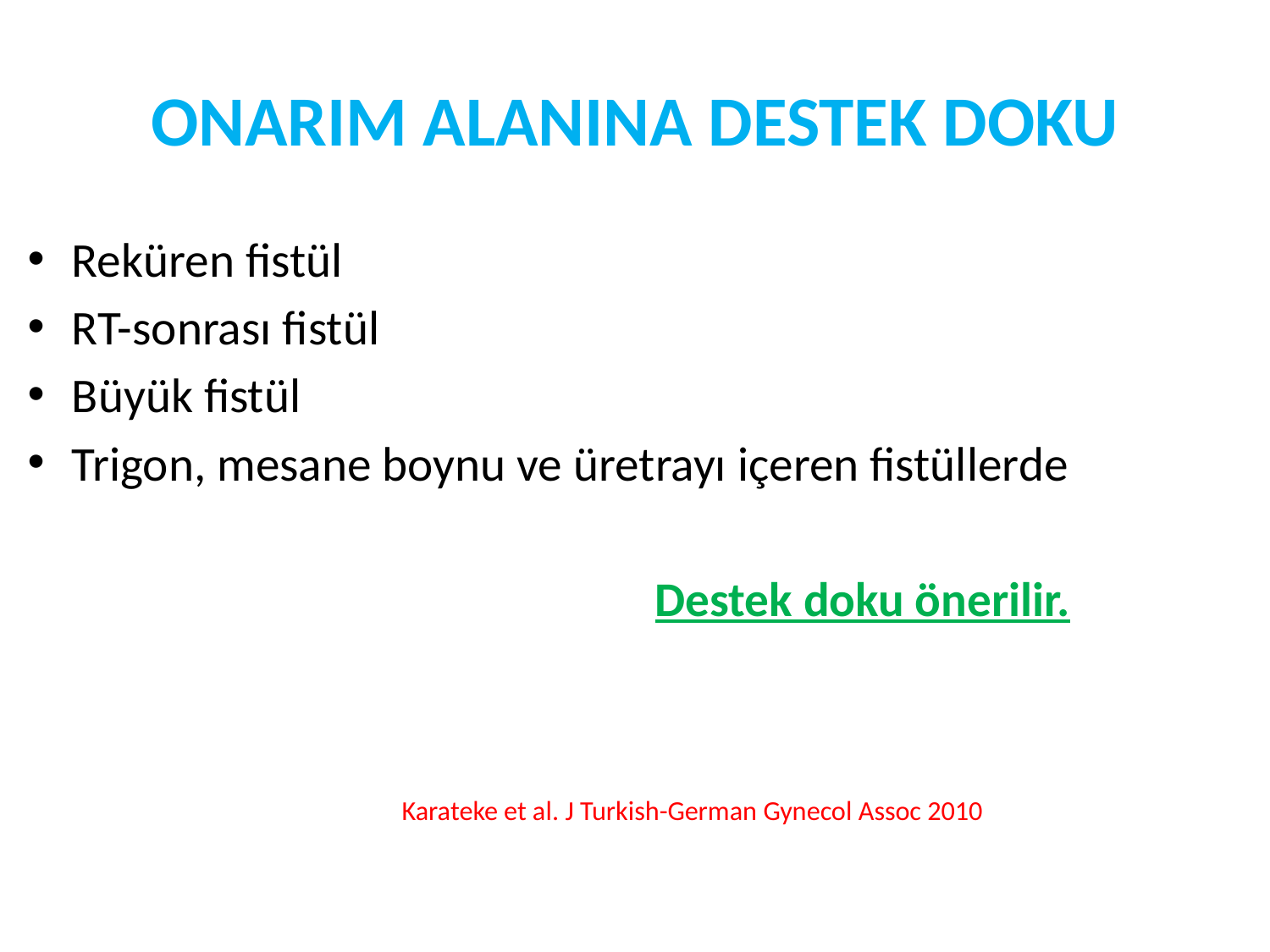

# ONARIM ALANINA DESTEK DOKU
Reküren fistül
RT-sonrası fistül
Büyük fistül
Trigon, mesane boynu ve üretrayı içeren fistüllerde

                                                         Destek doku önerilir.

                                  Karateke et al. J Turkish-German Gynecol Assoc 2010